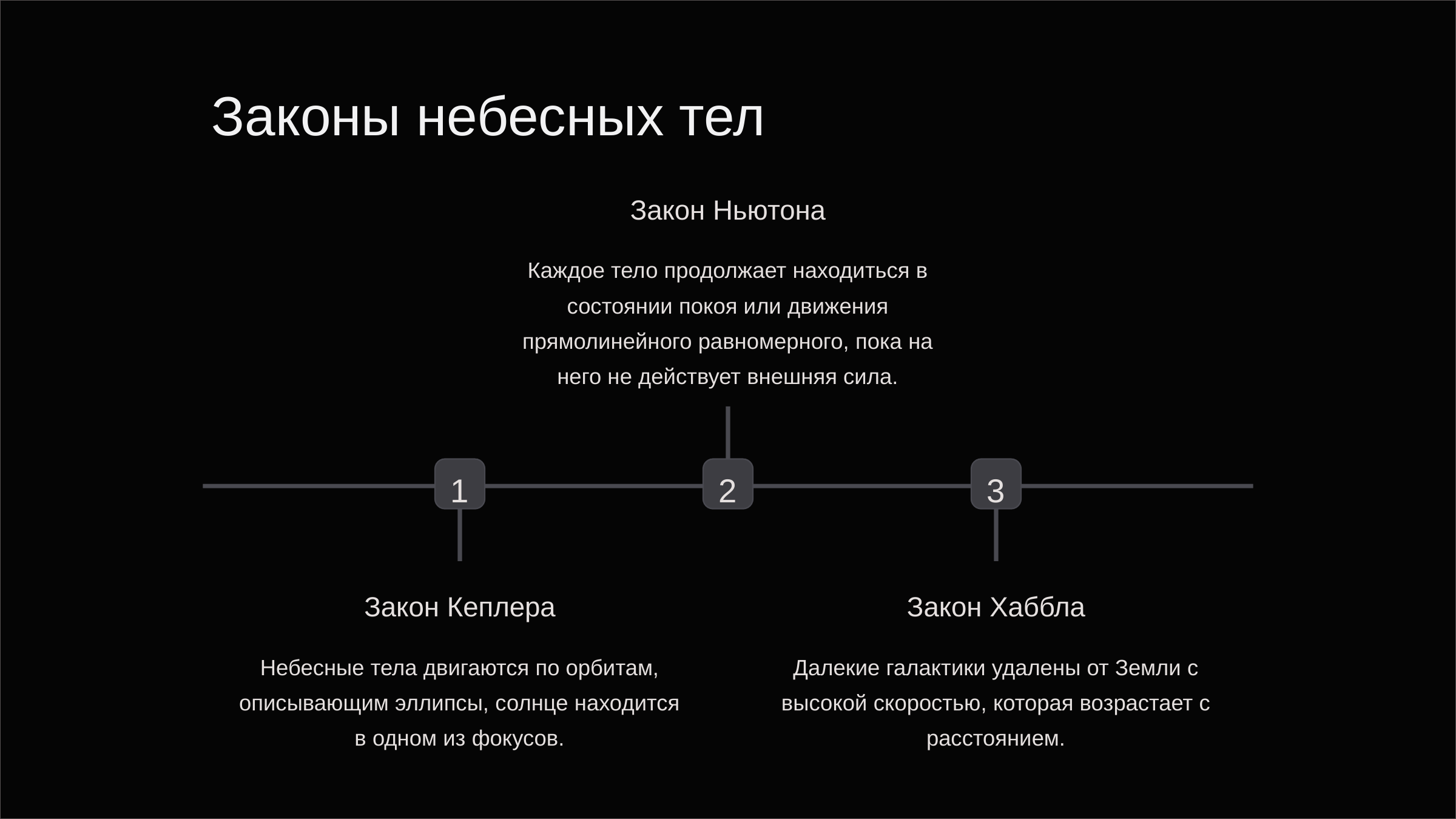

newUROKI.net
Законы небесных тел
Закон Ньютона
Каждое тело продолжает находиться в состоянии покоя или движения прямолинейного равномерного, пока на него не действует внешняя сила.

1
2
3

Закон Кеплера
Закон Хаббла
Небесные тела двигаются по орбитам, описывающим эллипсы, солнце находится в одном из фокусов.
Далекие галактики удалены от Земли с высокой скоростью, которая возрастает с расстоянием.